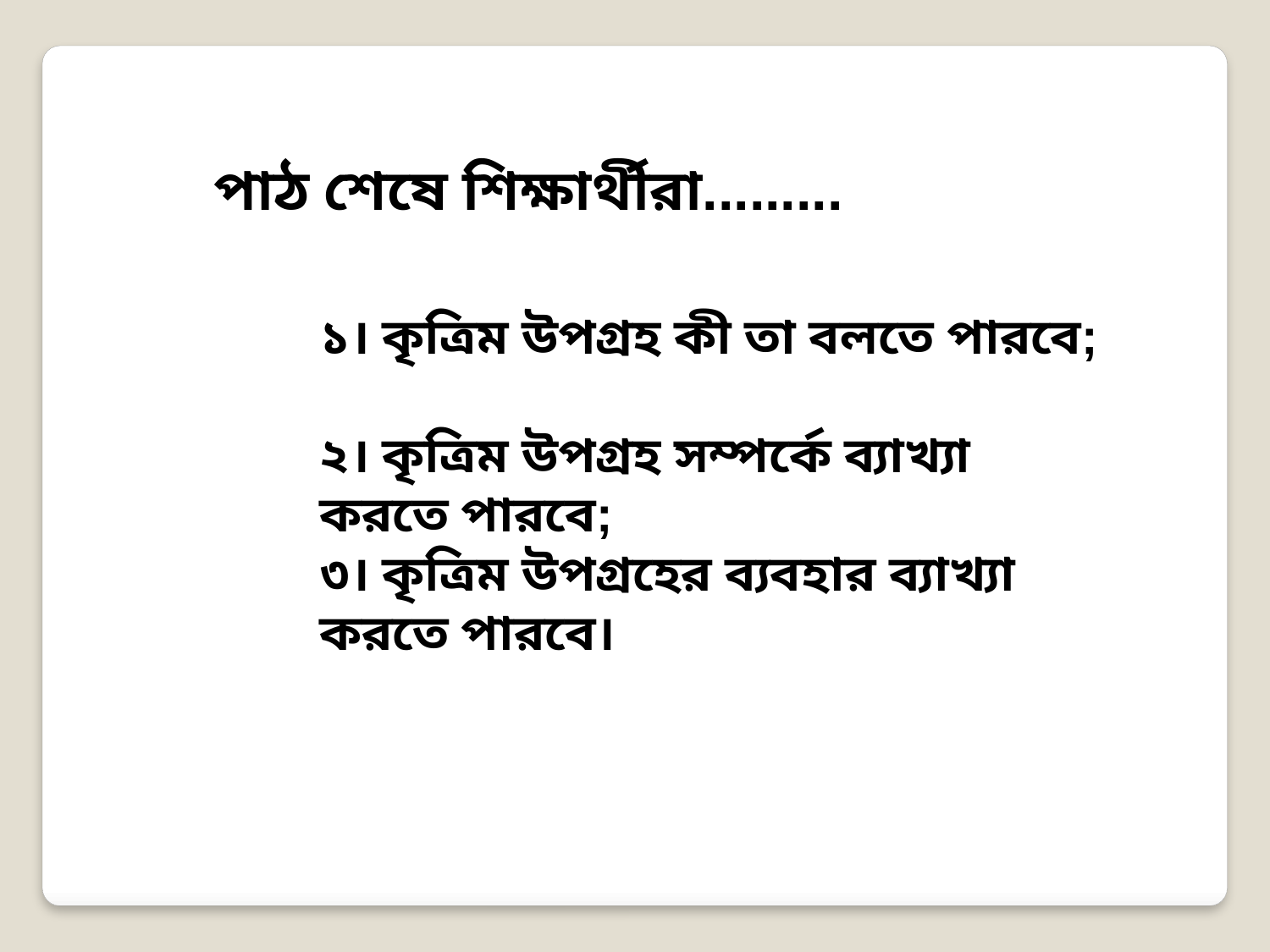

পাঠ শেষে শিক্ষার্থীরা.........
১। কৃত্রিম উপগ্রহ কী তা বলতে পারবে;
২। কৃত্রিম উপগ্রহ সম্পর্কে ব্যাখ্যা করতে পারবে;
৩। কৃত্রিম উপগ্রহের ব্যবহার ব্যাখ্যা করতে পারবে।